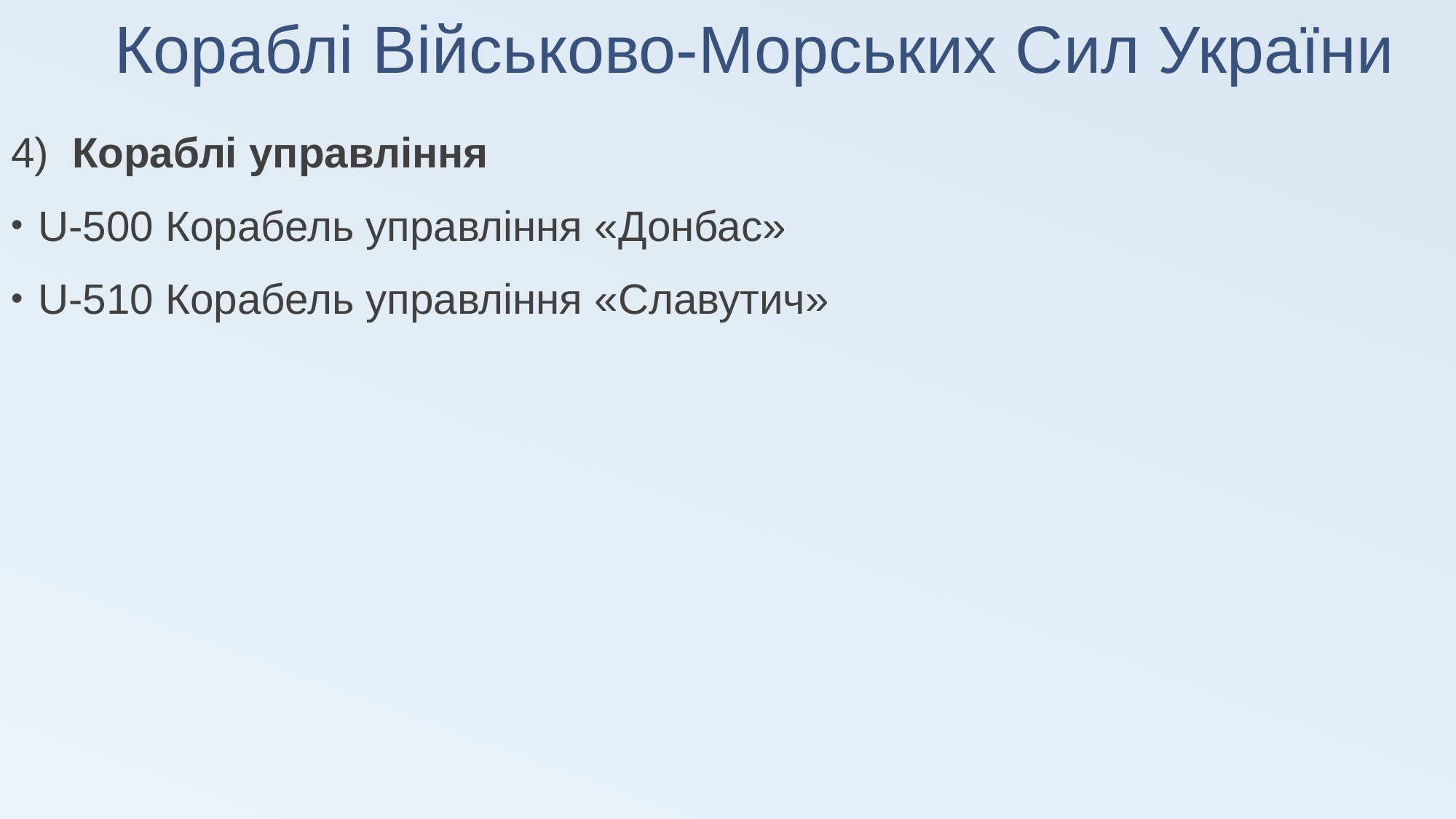

# Кораблі Військово-Морських Сил України
4)  Кораблі управління
U-500 Корабель управління «Донбас»
U-510 Корабель управління «Славутич»